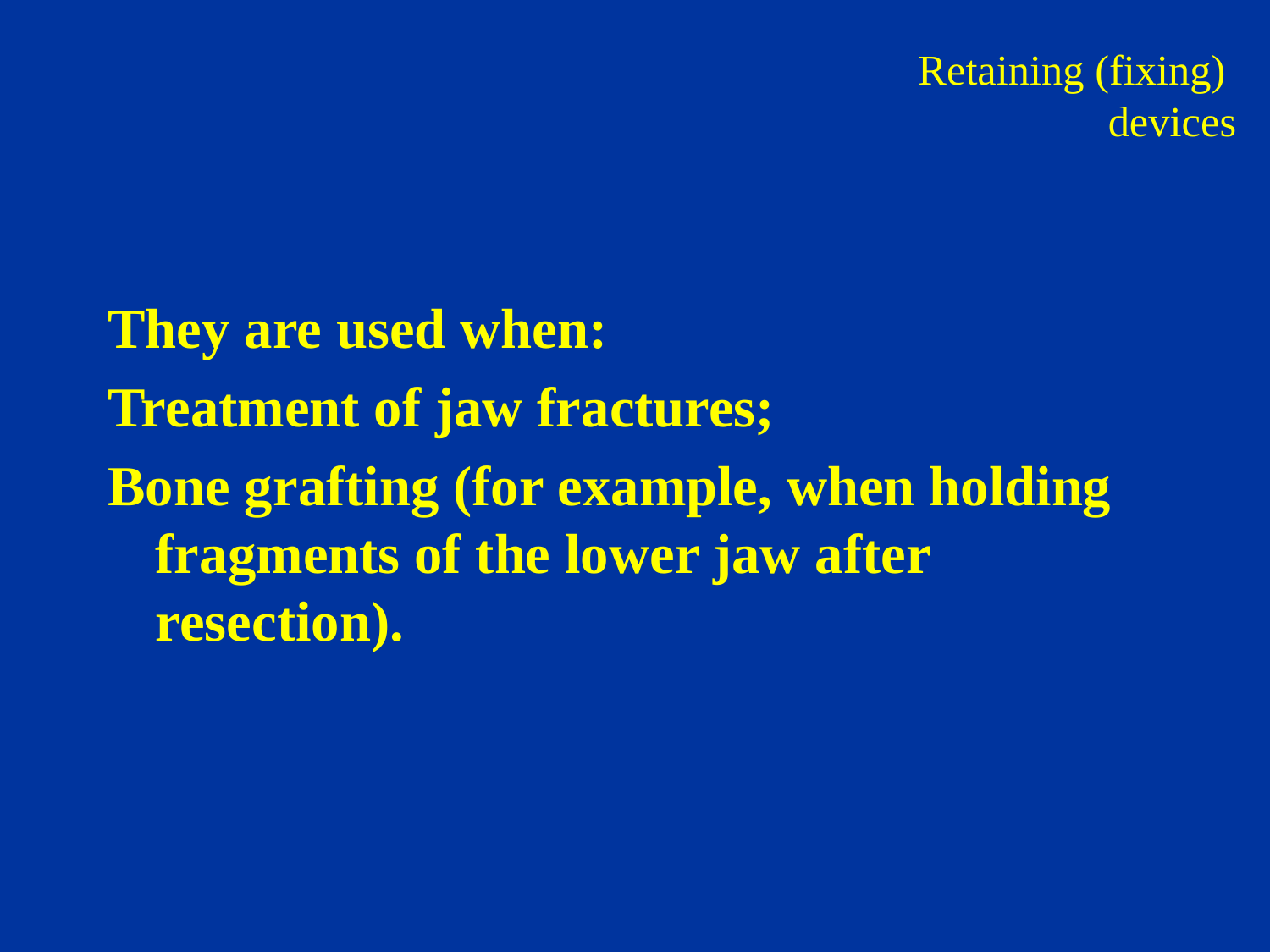

# Retaining (fixing) devices

They are used when:
Treatment of jaw fractures;
Bone grafting (for example, when holding fragments of the lower jaw after resection).